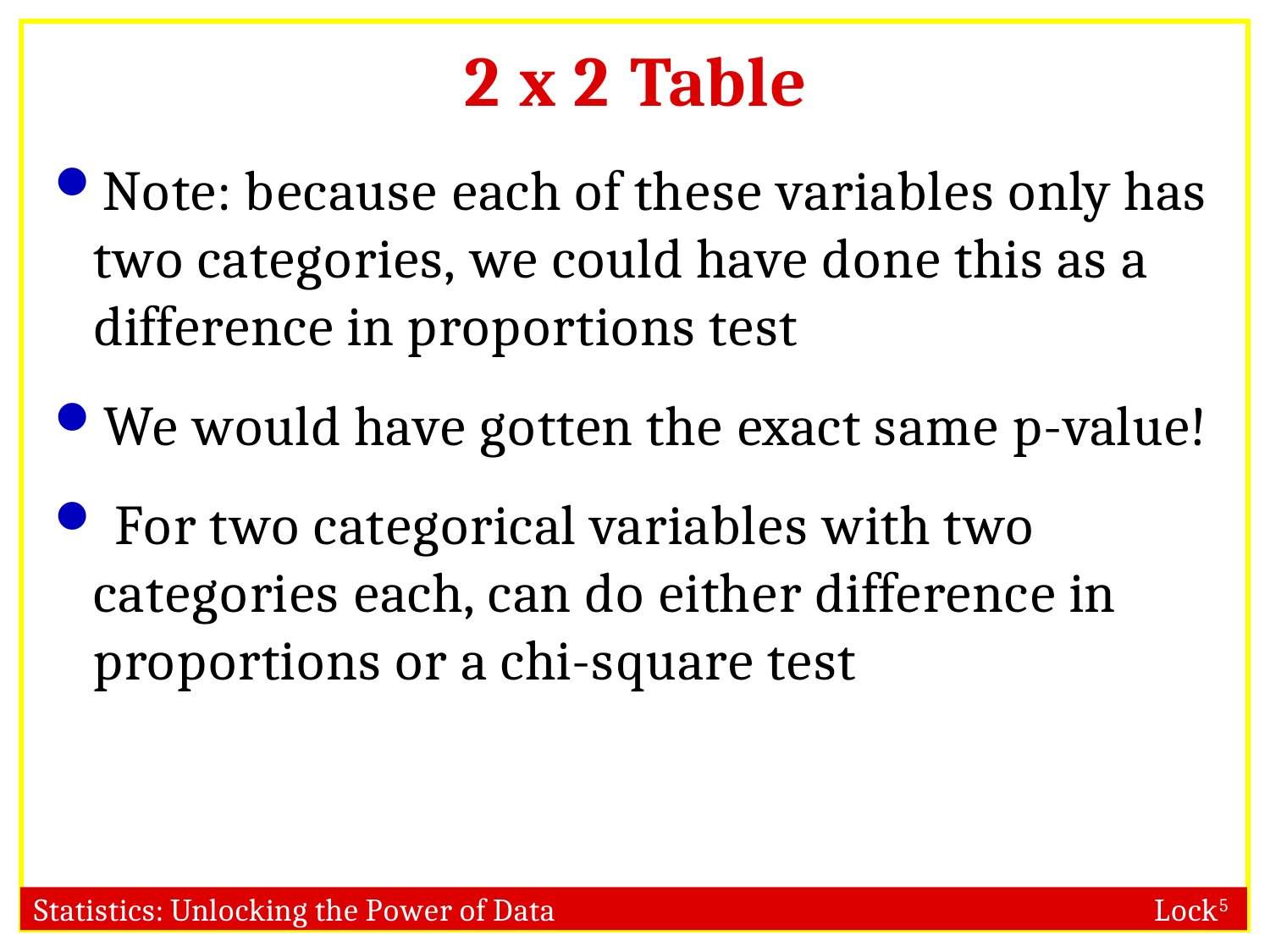

# 2 x 2 Table
Note: because each of these variables only has two categories, we could have done this as a difference in proportions test
We would have gotten the exact same p-value!
 For two categorical variables with two categories each, can do either difference in proportions or a chi-square test